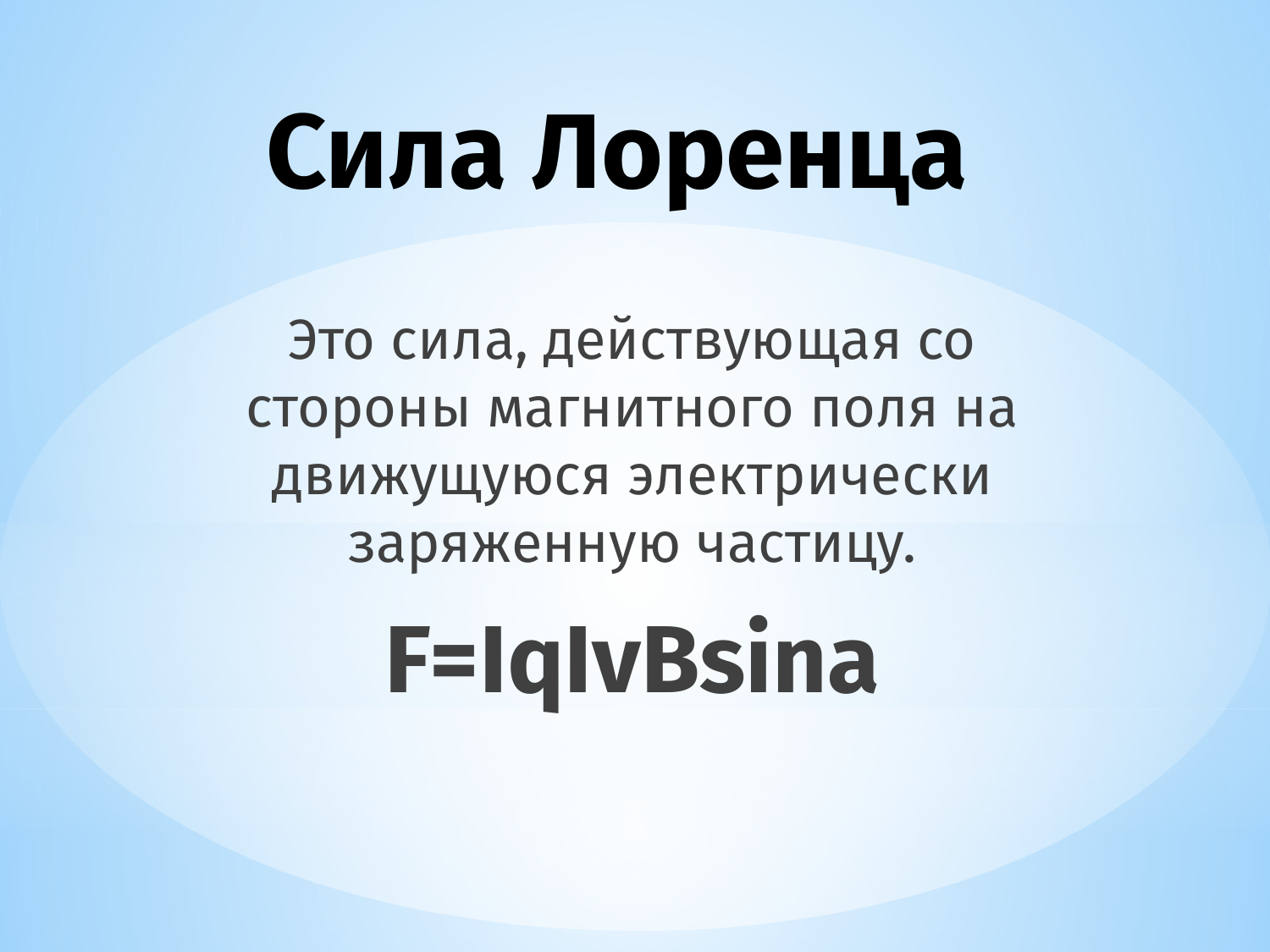

# Сила Лоренца
Это сила, действующая со стороны магнитного поля на движущуюся электрически заряженную частицу.
F=IqIvBsina